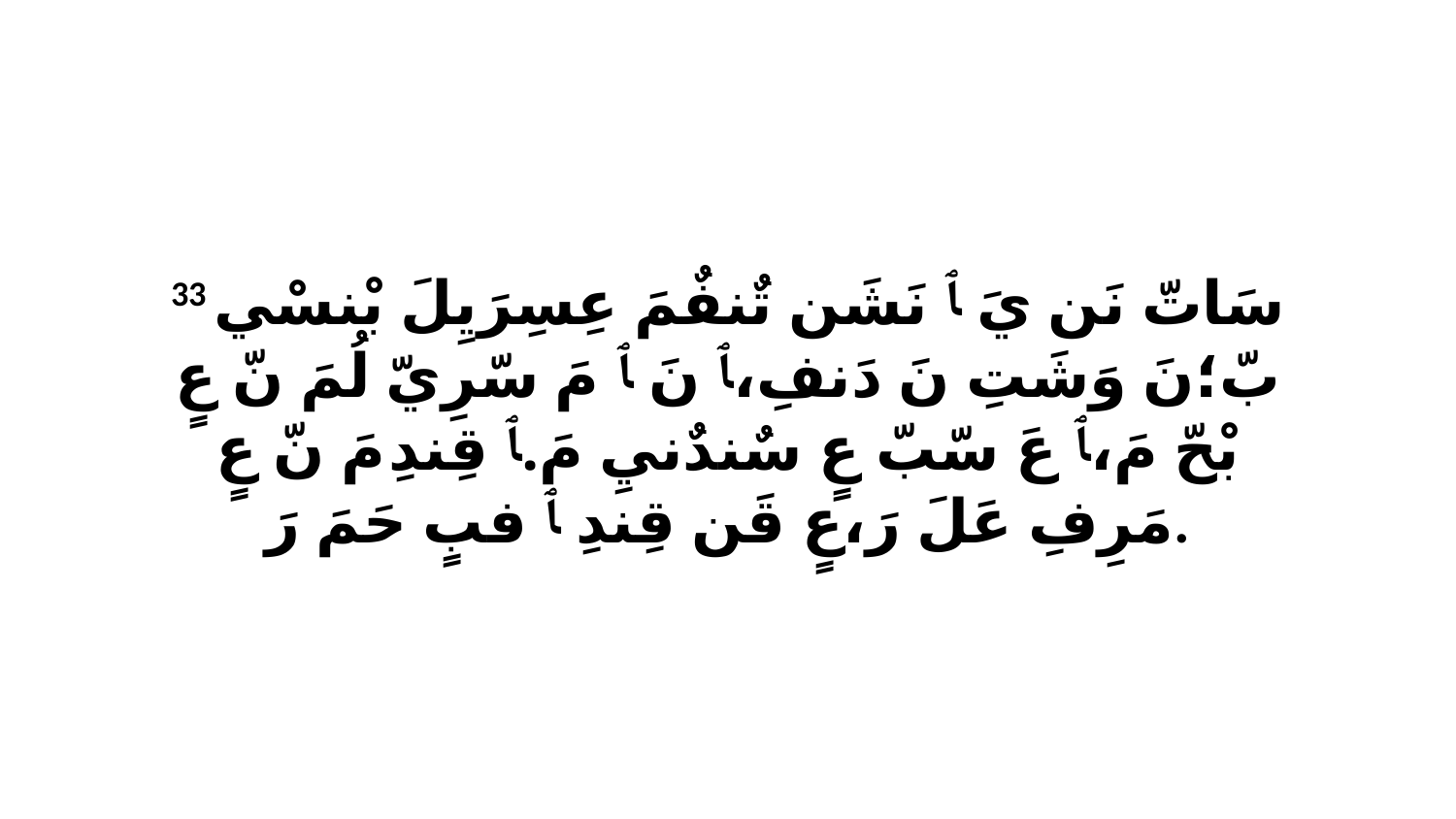

33 سَاتّ نَن يَ ﭑ نَشَن تٌنفٌمَ عِسِرَيِلَ بْنسْي بّ؛نَ وَشَتِ نَ دَنفِ،ﭑ نَ ﭑ مَ سّرِيّ لُمَ نّ عٍ بْحّ مَ،ﭑ عَ سّبّ عٍ سٌندٌنيِ مَ.ﭑ قِندِ مَ نّ عٍ مَرِفِ عَلَ رَ،عٍ قَن قِندِ ﭑ فبٍ حَمَ رَ.